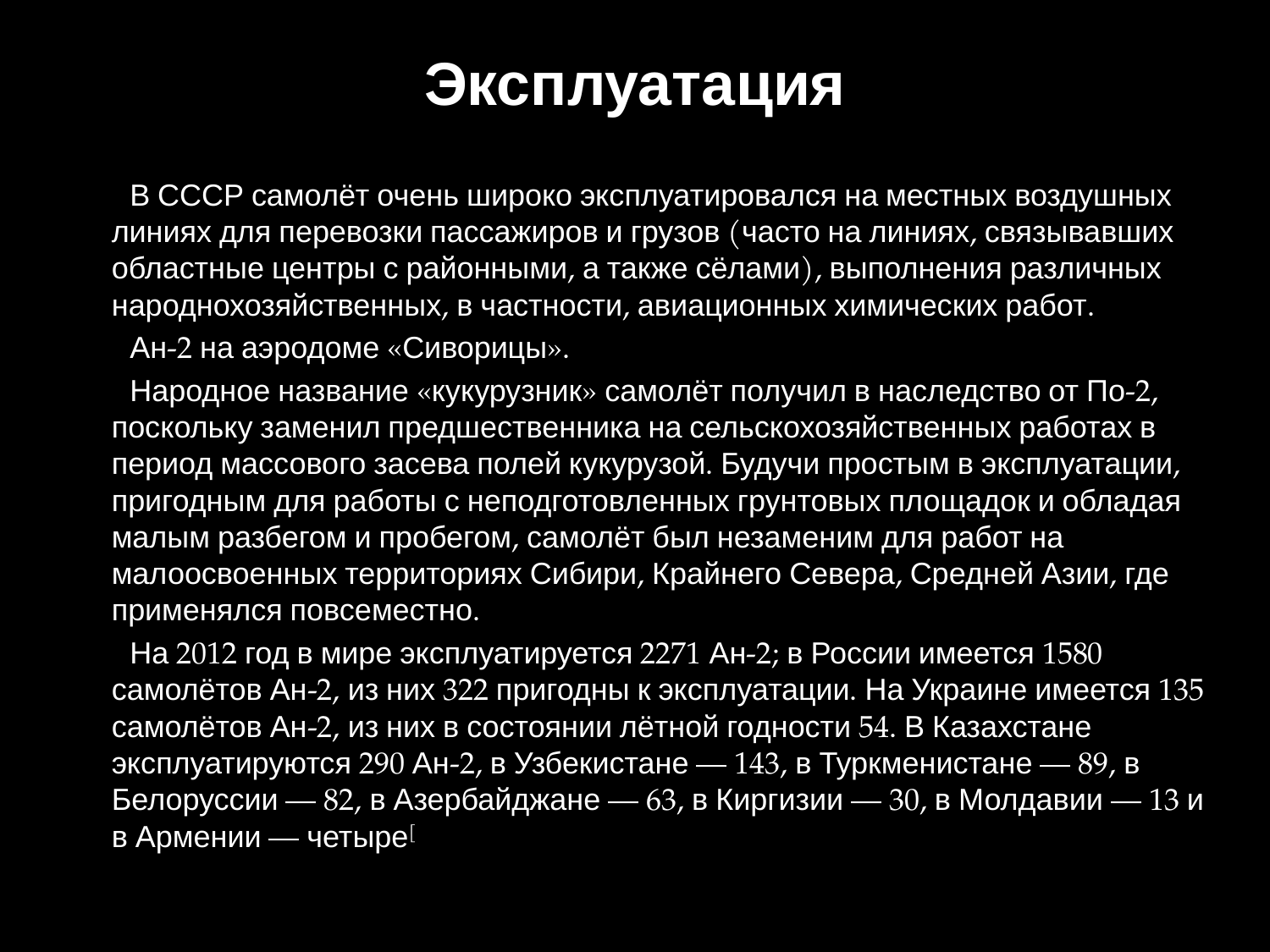

# Эксплуатация
         В СССР самолёт очень широко эксплуатировался на местных воздушных  линиях для перевозки пассажиров и грузов (часто на линиях, связывавших областные центры с районными, а также сёлами), выполнения различных народнохозяйственных, в частности, авиационных химических работ.
         Ан-2 на аэродоме «Сиворицы».
         Народное название «кукурузник» самолёт получил в наследство от По-2, поскольку заменил предшественника на сельскохозяйственных работах в период массового засева полей кукурузой. Будучи простым в эксплуатации, пригодным для работы с неподготовленных грунтовых площадок и обладая малым разбегом и пробегом, самолёт был незаменим для работ на малоосвоенных территориях Сибири, Крайнего Севера, Средней Азии, где применялся повсеместно.
         На 2012 год в мире эксплуатируется 2271 Ан-2; в России имеется 1580 самолётов Ан-2, из них 322 пригодны к эксплуатации. На Украине имеется 135 самолётов Ан-2, из них в состоянии лётной годности 54. В Казахстане эксплуатируются 290 Ан-2, в Узбекистане — 143, в Туркменистане — 89, в Белоруссии — 82, в Азербайджане — 63, в Киргизии — 30, в Молдавии — 13 и в Армении — четыре[